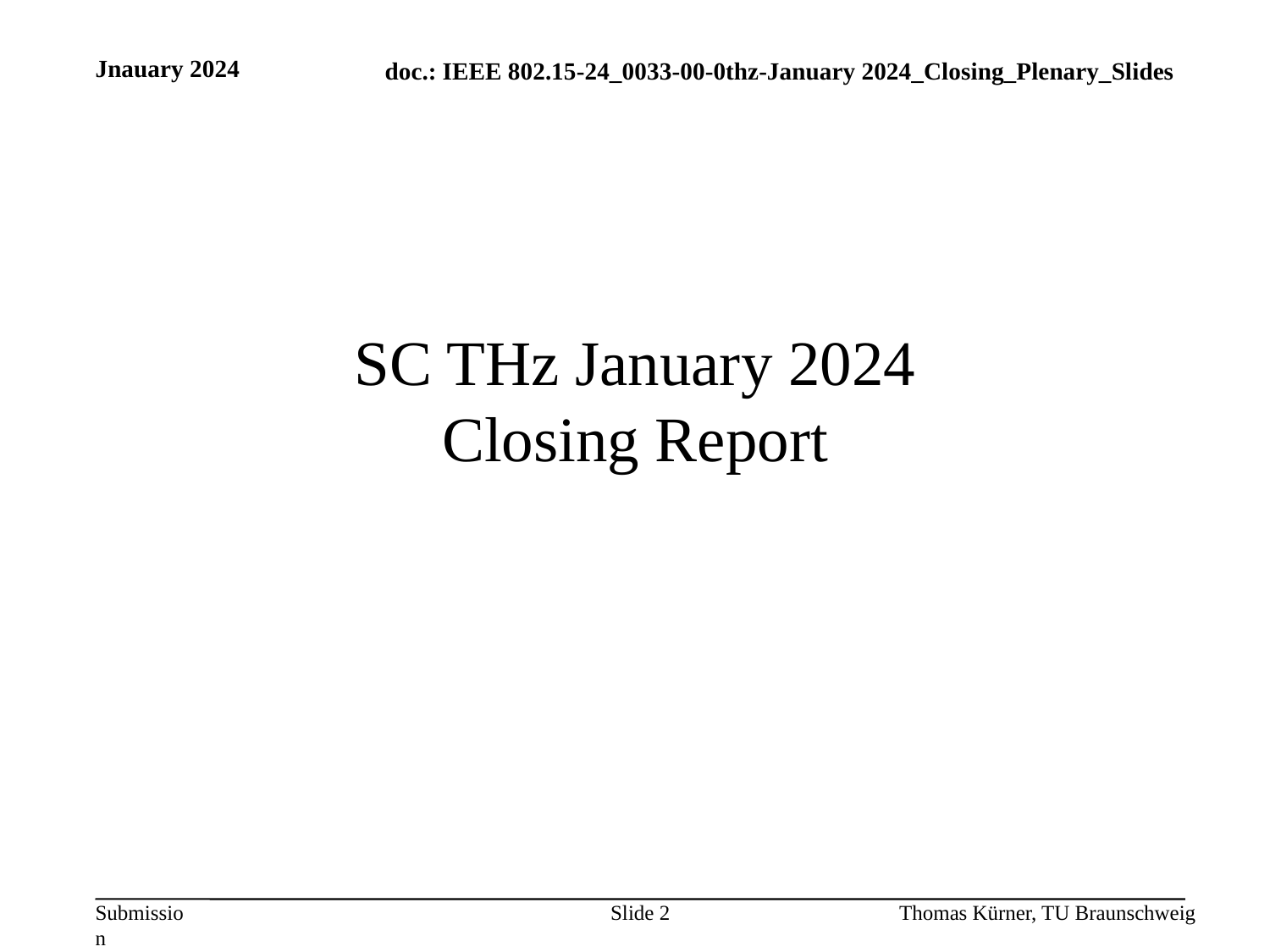

Jnauary 2024
# SC THz January 2024 Closing Report

Slide 2
Thomas Kürner, TU Braunschweig